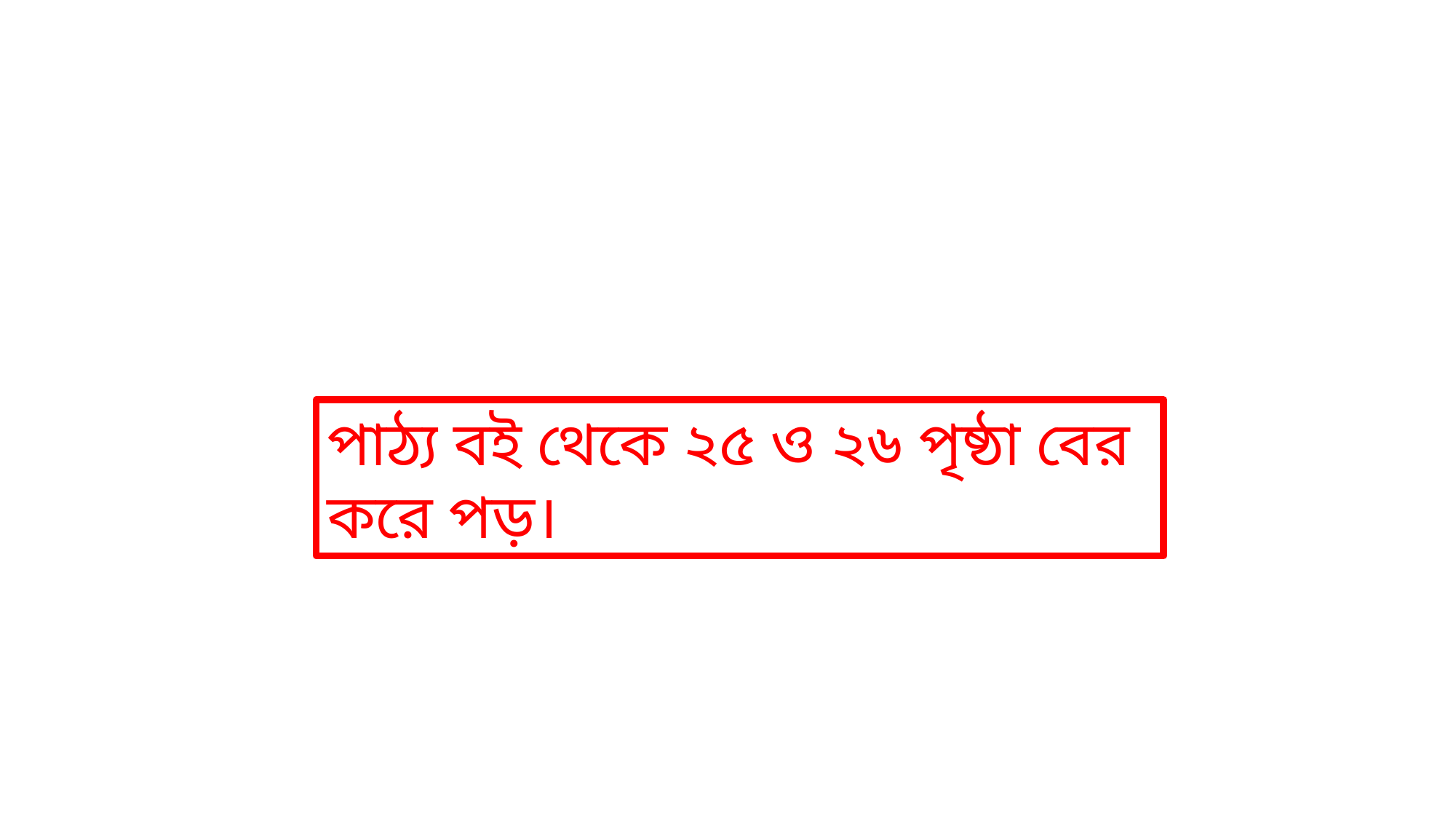

পাঠ্য বই থেকে ২৫ ও ২৬ পৃষ্ঠা বের করে পড়।